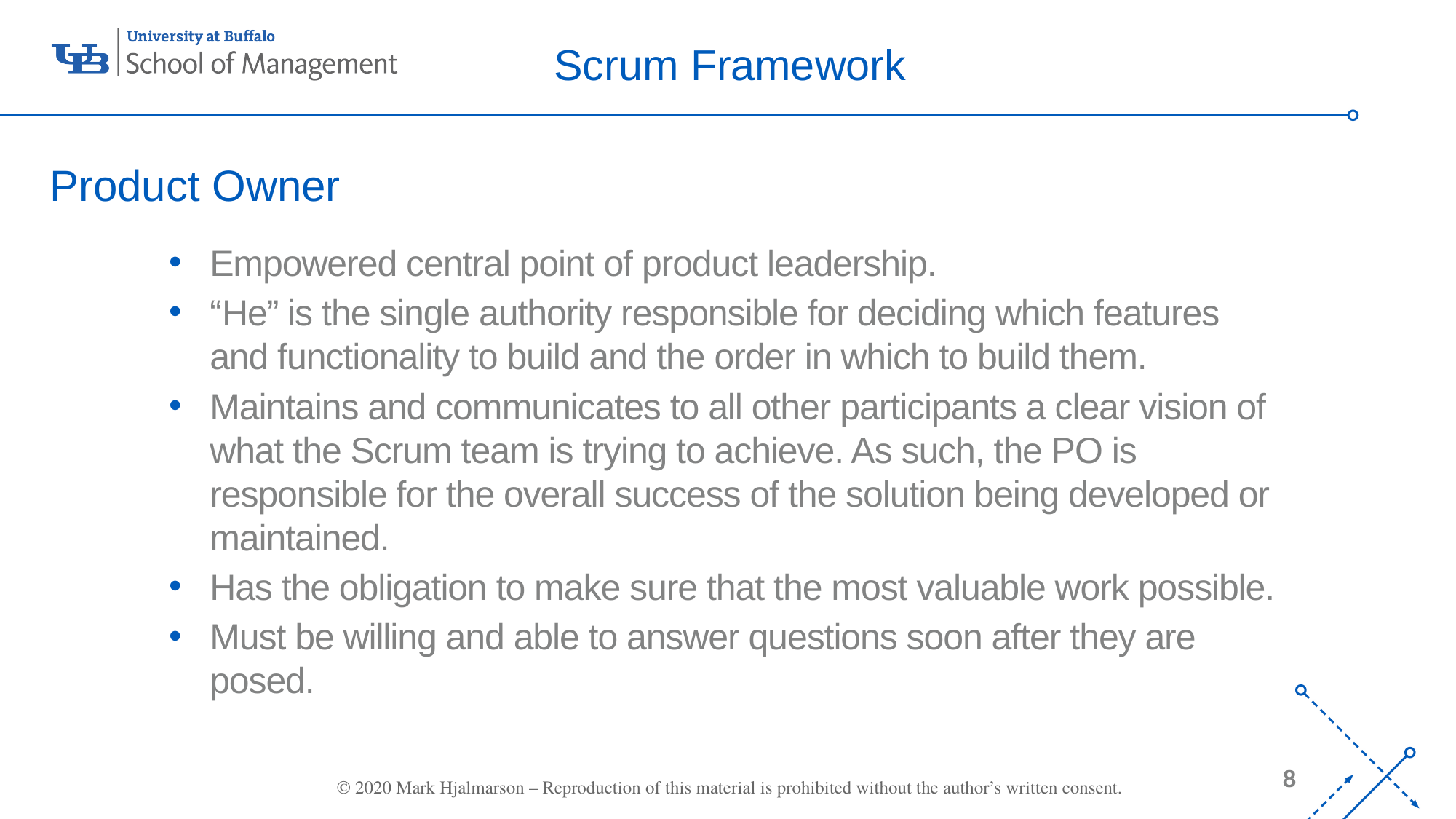

# Scrum Framework
Product Owner
Empowered central point of product leadership.
“He” is the single authority responsible for deciding which features and functionality to build and the order in which to build them.
Maintains and communicates to all other participants a clear vision of what the Scrum team is trying to achieve. As such, the PO is responsible for the overall success of the solution being developed or maintained.
Has the obligation to make sure that the most valuable work possible.
Must be willing and able to answer questions soon after they are posed.